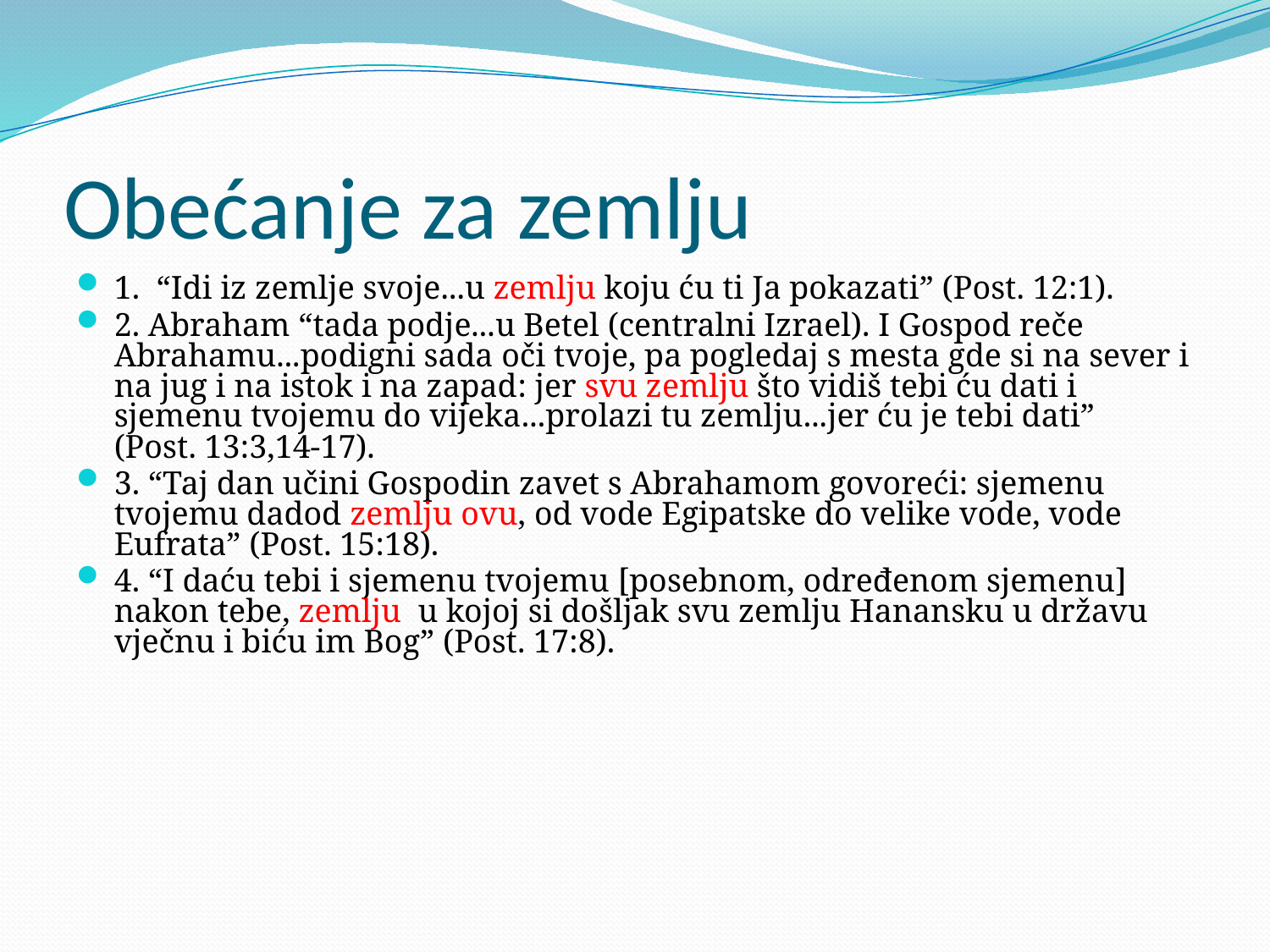

# Obećanje za zemlju
1.  “Idi iz zemlje svoje...u zemlju koju ću ti Ja pokazati” (Post. 12:1).
2. Abraham “tada podje...u Betel (centralni Izrael). I Gospod reče  Abrahamu...podigni sada oči tvoje, pa pogledaj s mesta gde si na sever i na jug i na istok i na zapad: jer svu zemlju što vidiš tebi ću dati i sjemenu tvojemu do vijeka...prolazi tu zemlju...jer ću je tebi dati” (Post. 13:3,14-17).
3. “Taj dan učini Gospodin zavet s Abrahamom govoreći: sjemenu tvojemu dadod zemlju ovu, od vode Egipatske do velike vode, vode Eufrata” (Post. 15:18).
4. “I daću tebi i sjemenu tvojemu [posebnom, određenom sjemenu] nakon tebe, zemlju  u kojoj si došljak svu zemlju Hanansku u državu vječnu i biću im Bog” (Post. 17:8).